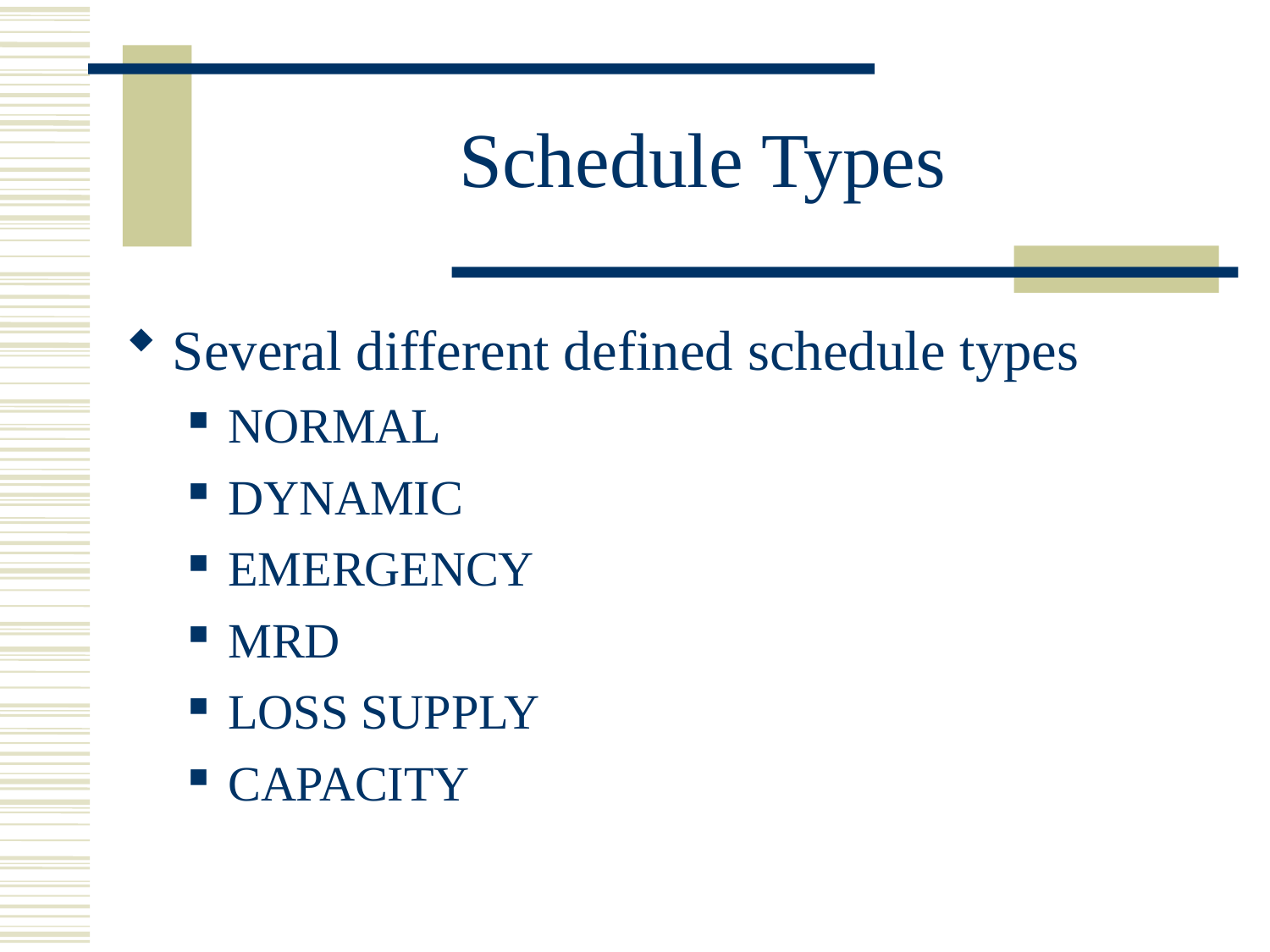

# Schedule Types
Several different defined schedule types
NORMAL
DYNAMIC
EMERGENCY
MRD
LOSS SUPPLY
CAPACITY